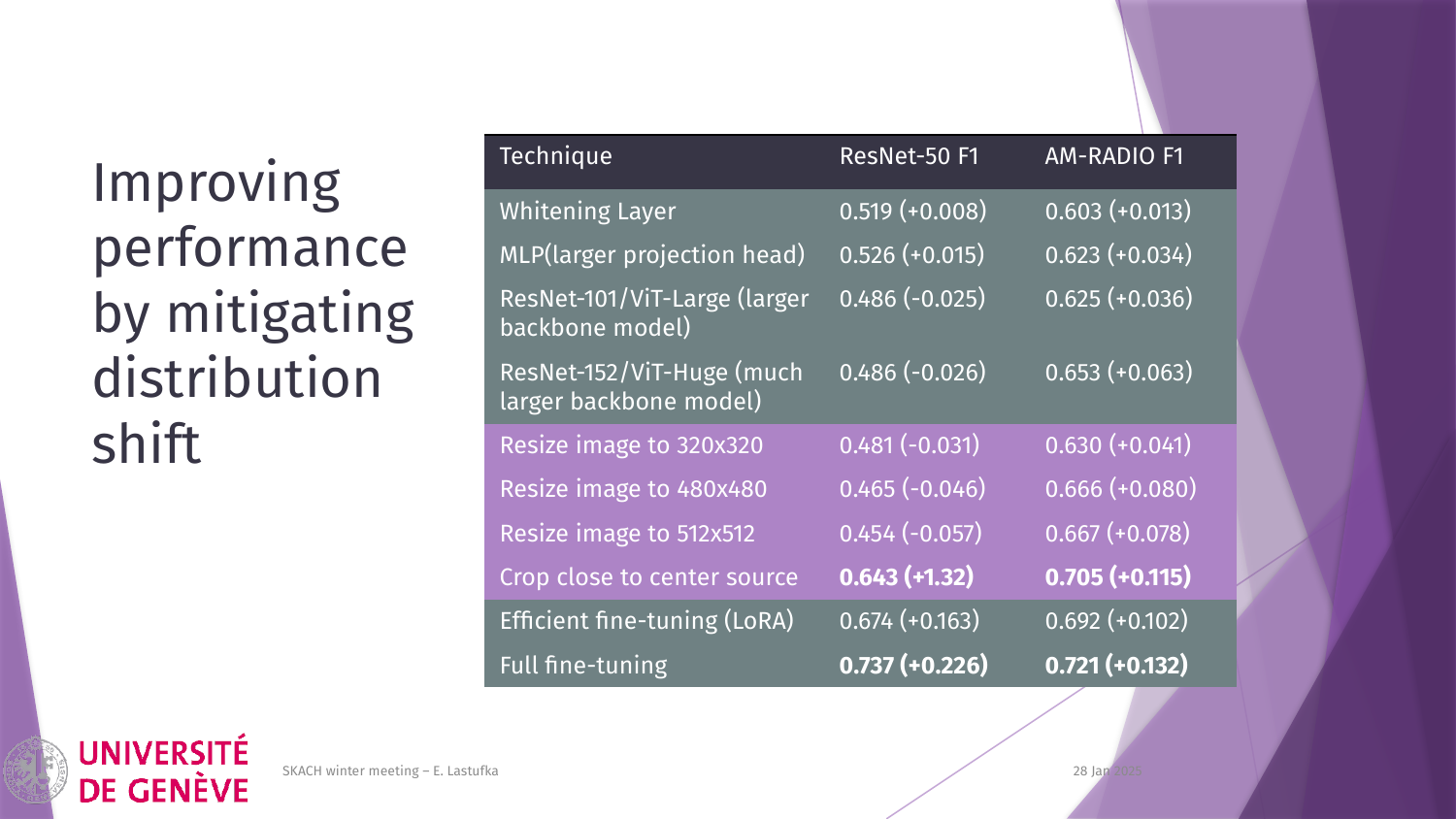

| Technique | ResNet-50 F1 | AM-RADIO F1 |
| --- | --- | --- |
| Whitening Layer | 0.519 (+0.008) | 0.603 (+0.013) |
| MLP(larger projection head) | 0.526 (+0.015) | 0.623 (+0.034) |
| ResNet-101/ViT-Large (larger backbone model) | 0.486 (-0.025) | 0.625 (+0.036) |
| ResNet-152/ViT-Huge (much larger backbone model) | 0.486 (-0.026) | 0.653 (+0.063) |
| Resize image to 320x320 | 0.481 (-0.031) | 0.630 (+0.041) |
| Resize image to 480x480 | 0.465 (-0.046) | 0.666 (+0.080) |
| Resize image to 512x512 | 0.454 (-0.057) | 0.667 (+0.078) |
| Crop close to center source | 0.643 (+1.32) | 0.705 (+0.115) |
| Efficient fine-tuning (LoRA) | 0.674 (+0.163) | 0.692 (+0.102) |
| Full fine-tuning | 0.737 (+0.226) | 0.721 (+0.132) |
# Improving performance by mitigating distribution shift
SKACH winter meeting – E. Lastufka
28 Jan 2025